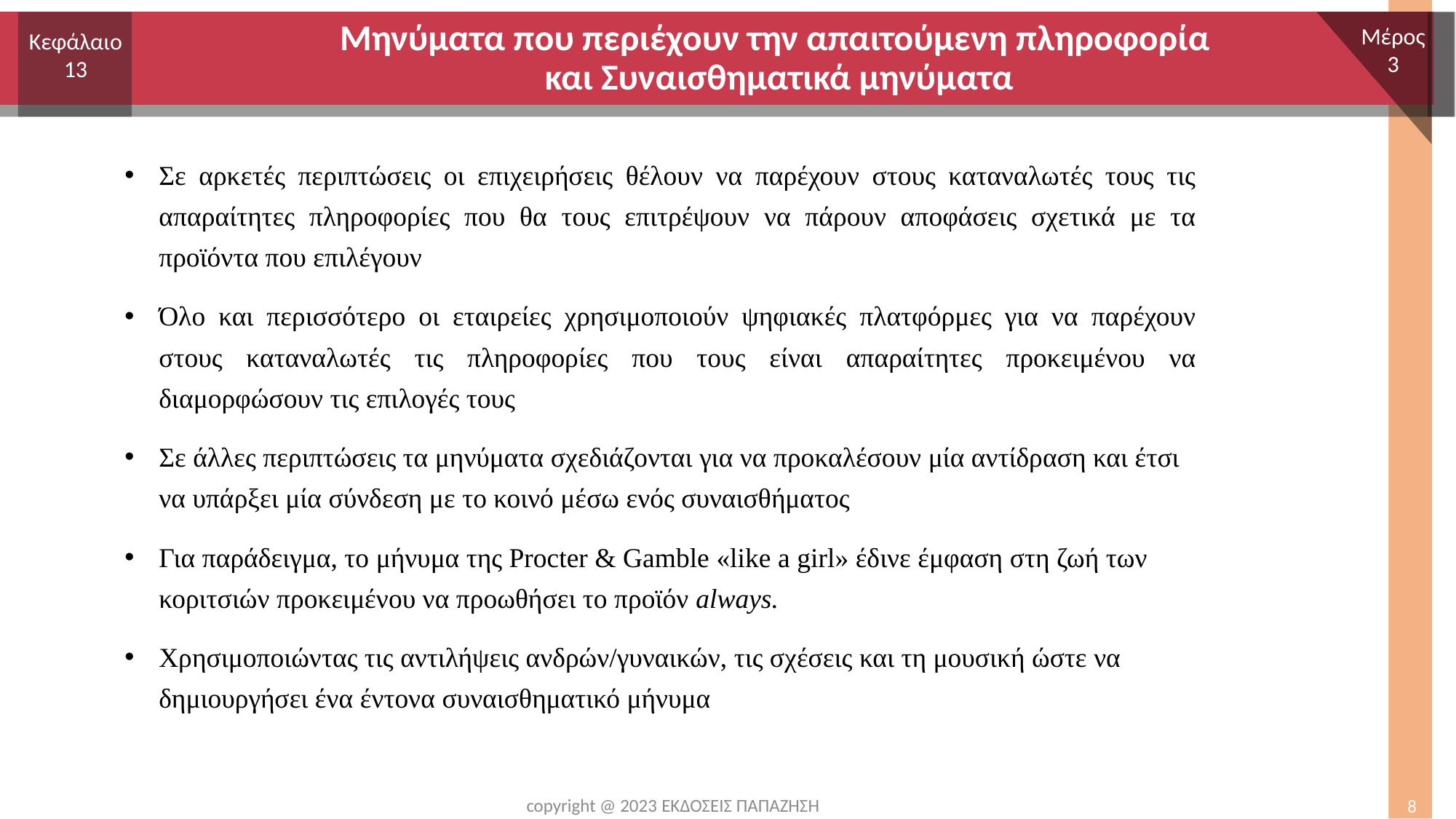

# Μηνύματα που περιέχουν την απαιτούμενη πληροφορία και Συναισθηματικά μηνύματα

Μέρος
3
Κεφάλαιο
13
Σε αρκετές περιπτώσεις οι επιχειρήσεις θέλουν να παρέχουν στους καταναλωτές τους τις απαραίτητες πληροφορίες που θα τους επιτρέψουν να πάρουν αποφάσεις σχετικά με τα προϊόντα που επιλέγουν
Όλο και περισσότερο οι εταιρείες χρησιμοποιούν ψηφιακές πλατφόρμες για να παρέχουν στους καταναλωτές τις πληροφορίες που τους είναι απαραίτητες προκειμένου να διαμορφώσουν τις επιλογές τους
Σε άλλες περιπτώσεις τα μηνύματα σχεδιάζονται για να προκαλέσουν μία αντίδραση και έτσι να υπάρξει μία σύνδεση με το κοινό μέσω ενός συναισθήματος
Για παράδειγμα, το μήνυμα της Procter & Gamble «like a girl» έδινε έμφαση στη ζωή των κοριτσιών προκειμένου να προωθήσει το προϊόν always.
Χρησιμοποιώντας τις αντιλήψεις ανδρών/γυναικών, τις σχέσεις και τη μουσική ώστε να δημιουργήσει ένα έντονα συναισθηματικό μήνυμα
copyright @ 2023 ΕΚΔΟΣΕΙΣ ΠΑΠΑΖΗΣΗ
8